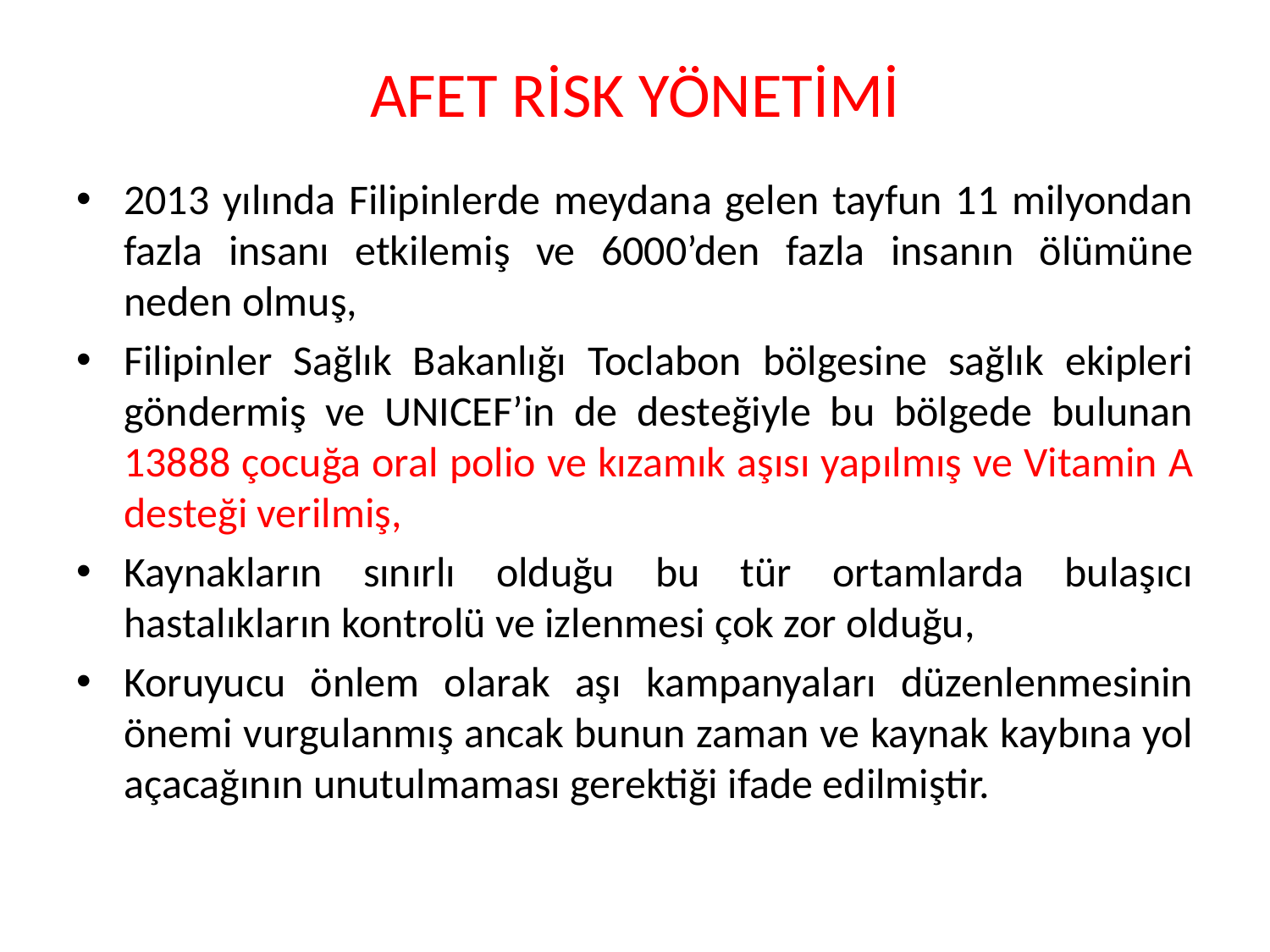

# AFET RİSK YÖNETİMİ
2013 yılında Filipinlerde meydana gelen tayfun 11 milyondan fazla insanı etkilemiş ve 6000’den fazla insanın ölümüne neden olmuş,
Filipinler Sağlık Bakanlığı Toclabon bölgesine sağlık ekipleri göndermiş ve UNICEF’in de desteğiyle bu bölgede bulunan 13888 çocuğa oral polio ve kızamık aşısı yapılmış ve Vitamin A desteği verilmiş,
Kaynakların sınırlı olduğu bu tür ortamlarda bulaşıcı hastalıkların kontrolü ve izlenmesi çok zor olduğu,
Koruyucu önlem olarak aşı kampanyaları düzenlenmesinin önemi vurgulanmış ancak bunun zaman ve kaynak kaybına yol açacağının unutulmaması gerektiği ifade edilmiştir.